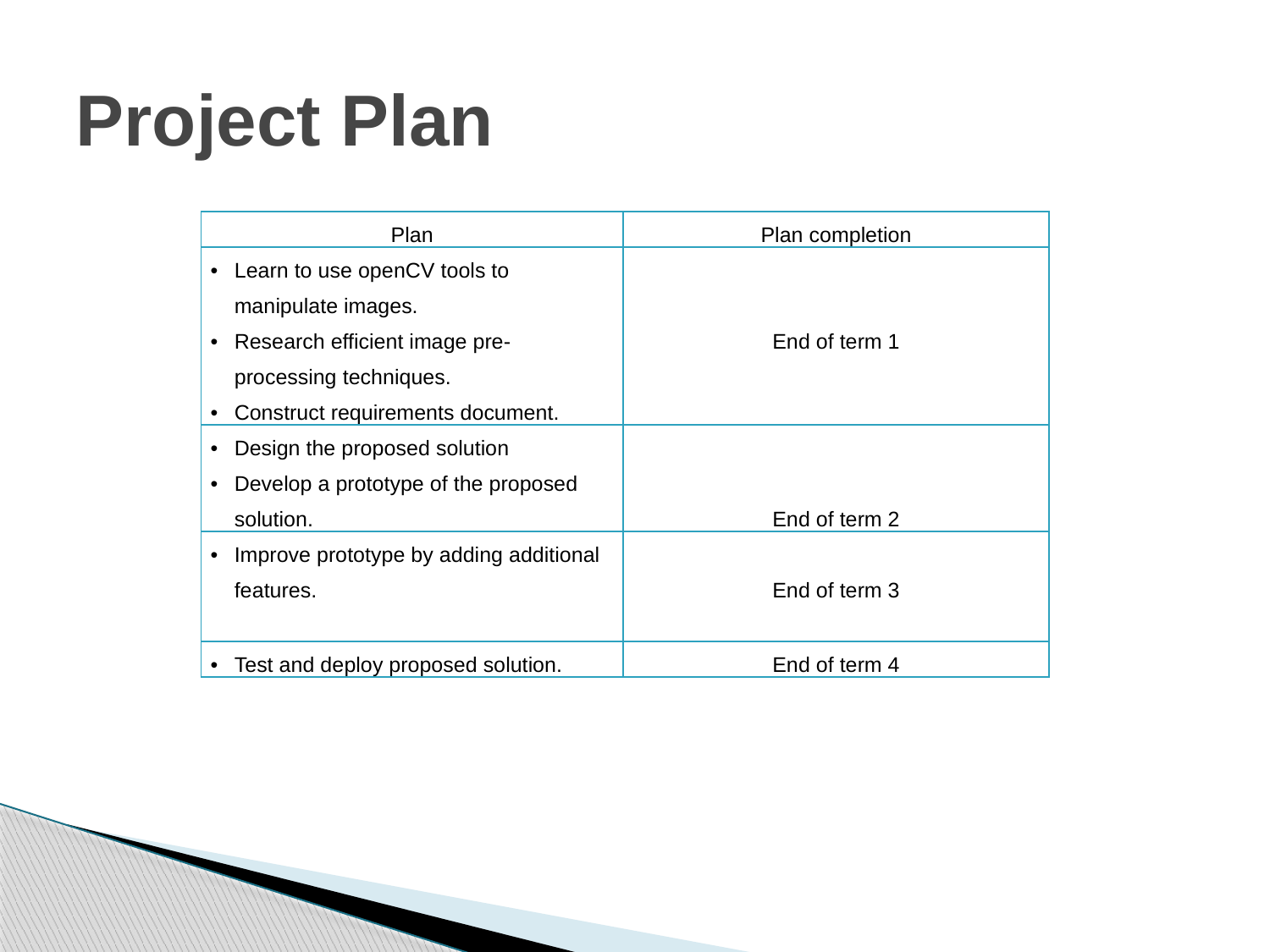

# Project Plan
| Plan | Plan completion |
| --- | --- |
| Learn to use openCV tools to manipulate images. Research efficient image pre-processing techniques. Construct requirements document. | End of term 1 |
| Design the proposed solution Develop a prototype of the proposed solution. | End of term 2 |
| Improve prototype by adding additional features. | End of term 3 |
| Test and deploy proposed solution. | End of term 4 |